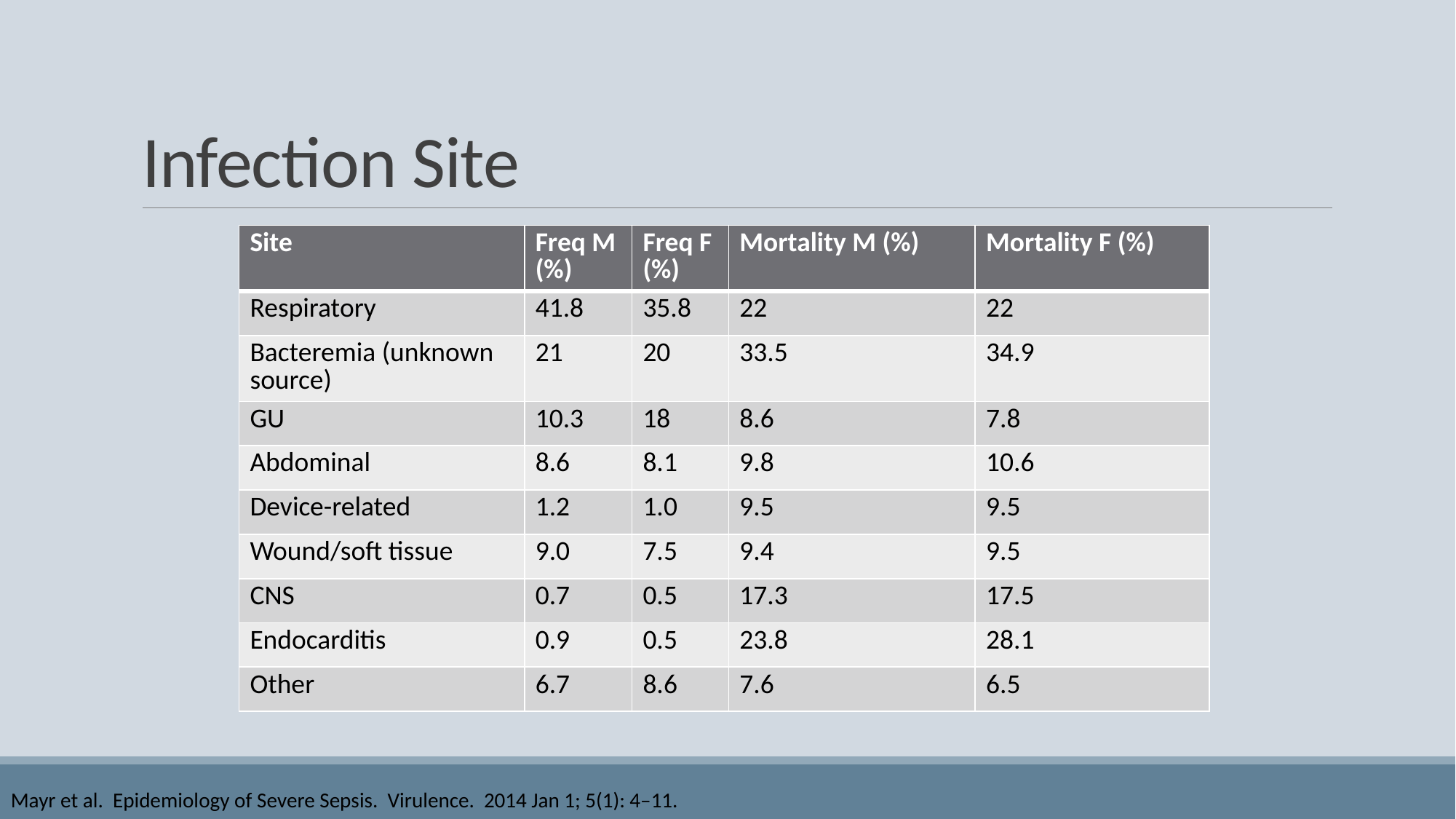

# Infection Site
| Site | Freq M (%) | Freq F (%) | Mortality M (%) | Mortality F (%) |
| --- | --- | --- | --- | --- |
| Respiratory | 41.8 | 35.8 | 22 | 22 |
| Bacteremia (unknown source) | 21 | 20 | 33.5 | 34.9 |
| GU | 10.3 | 18 | 8.6 | 7.8 |
| Abdominal | 8.6 | 8.1 | 9.8 | 10.6 |
| Device-related | 1.2 | 1.0 | 9.5 | 9.5 |
| Wound/soft tissue | 9.0 | 7.5 | 9.4 | 9.5 |
| CNS | 0.7 | 0.5 | 17.3 | 17.5 |
| Endocarditis | 0.9 | 0.5 | 23.8 | 28.1 |
| Other | 6.7 | 8.6 | 7.6 | 6.5 |
Mayr et al.  Epidemiology of Severe Sepsis.  Virulence.  2014 Jan 1; 5(1): 4–11.